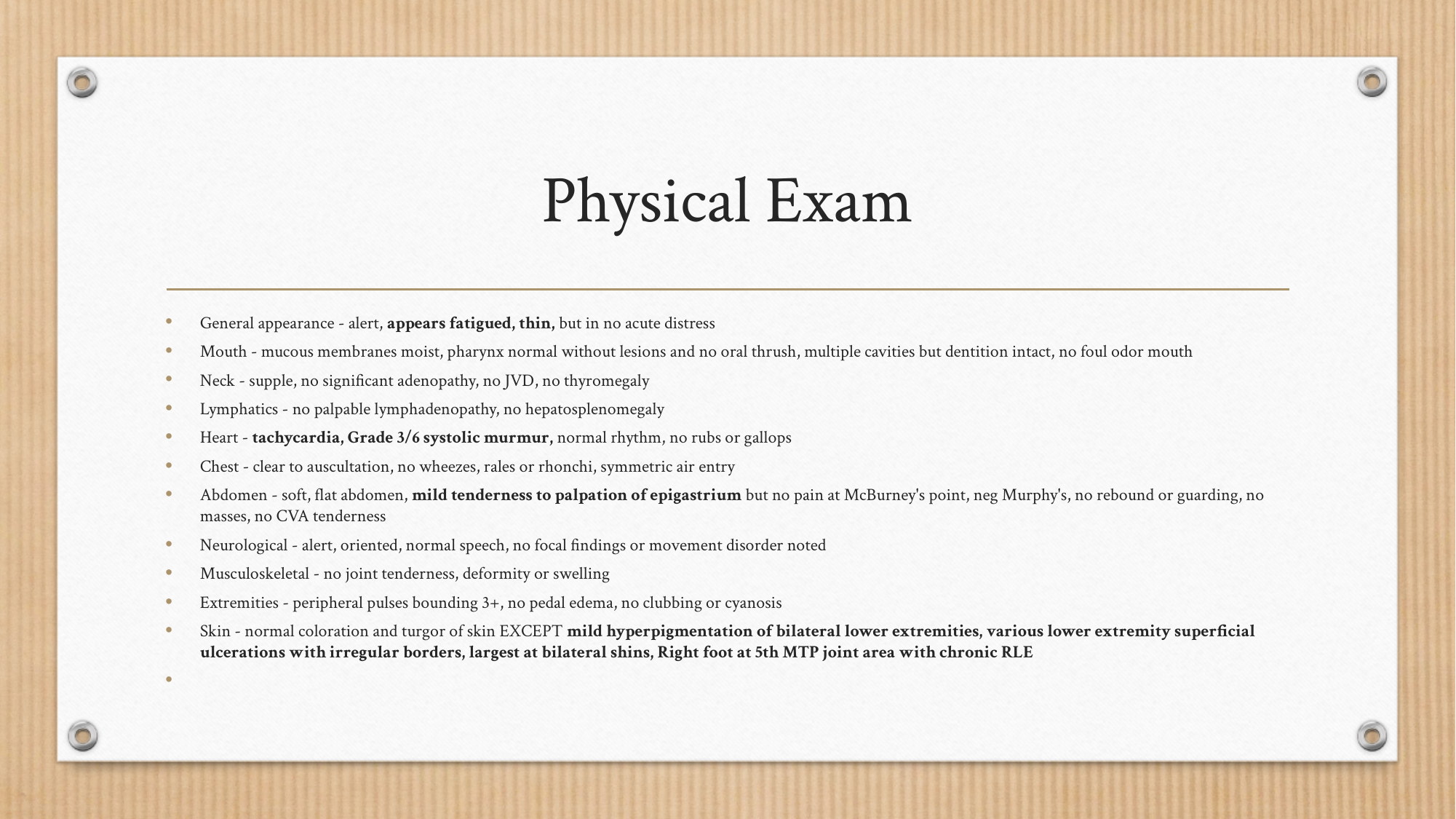

# Physical Exam
General appearance - alert, appears fatigued, thin, but in no acute distress
Mouth - mucous membranes moist, pharynx normal without lesions and no oral thrush, multiple cavities but dentition intact, no foul odor mouth
Neck - supple, no significant adenopathy, no JVD, no thyromegaly
Lymphatics - no palpable lymphadenopathy, no hepatosplenomegaly
Heart - tachycardia, Grade 3/6 systolic murmur, normal rhythm, no rubs or gallops
Chest - clear to auscultation, no wheezes, rales or rhonchi, symmetric air entry
Abdomen - soft, flat abdomen, mild tenderness to palpation of epigastrium but no pain at McBurney's point, neg Murphy's, no rebound or guarding, no masses, no CVA tenderness
Neurological - alert, oriented, normal speech, no focal findings or movement disorder noted
Musculoskeletal - no joint tenderness, deformity or swelling
Extremities - peripheral pulses bounding 3+, no pedal edema, no clubbing or cyanosis
Skin - normal coloration and turgor of skin EXCEPT mild hyperpigmentation of bilateral lower extremities, various lower extremity superficial ulcerations with irregular borders, largest at bilateral shins, Right foot at 5th MTP joint area with chronic RLE